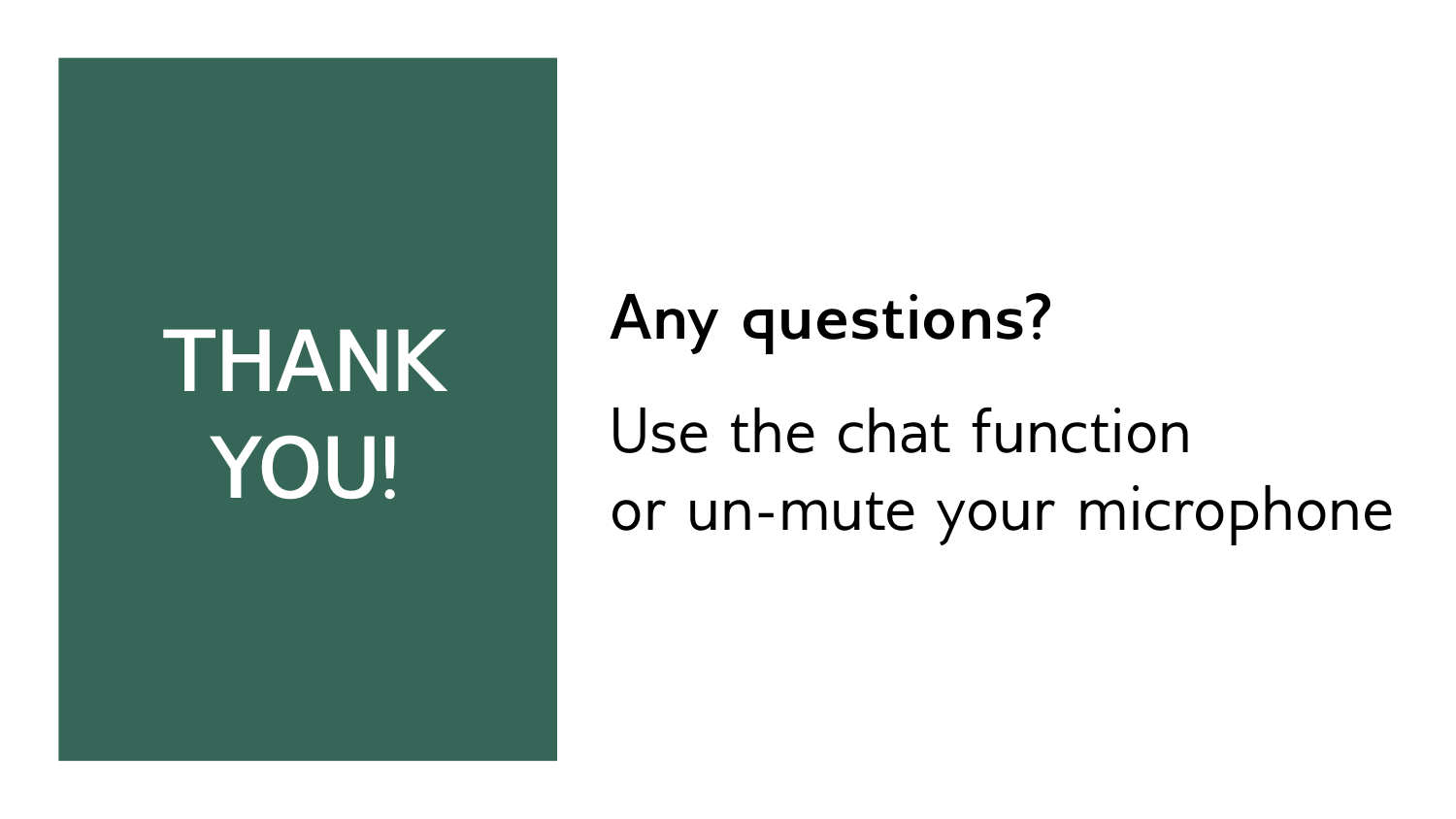

# Thank you!
Any questions?
Use the chat function
or un-mute your microphone